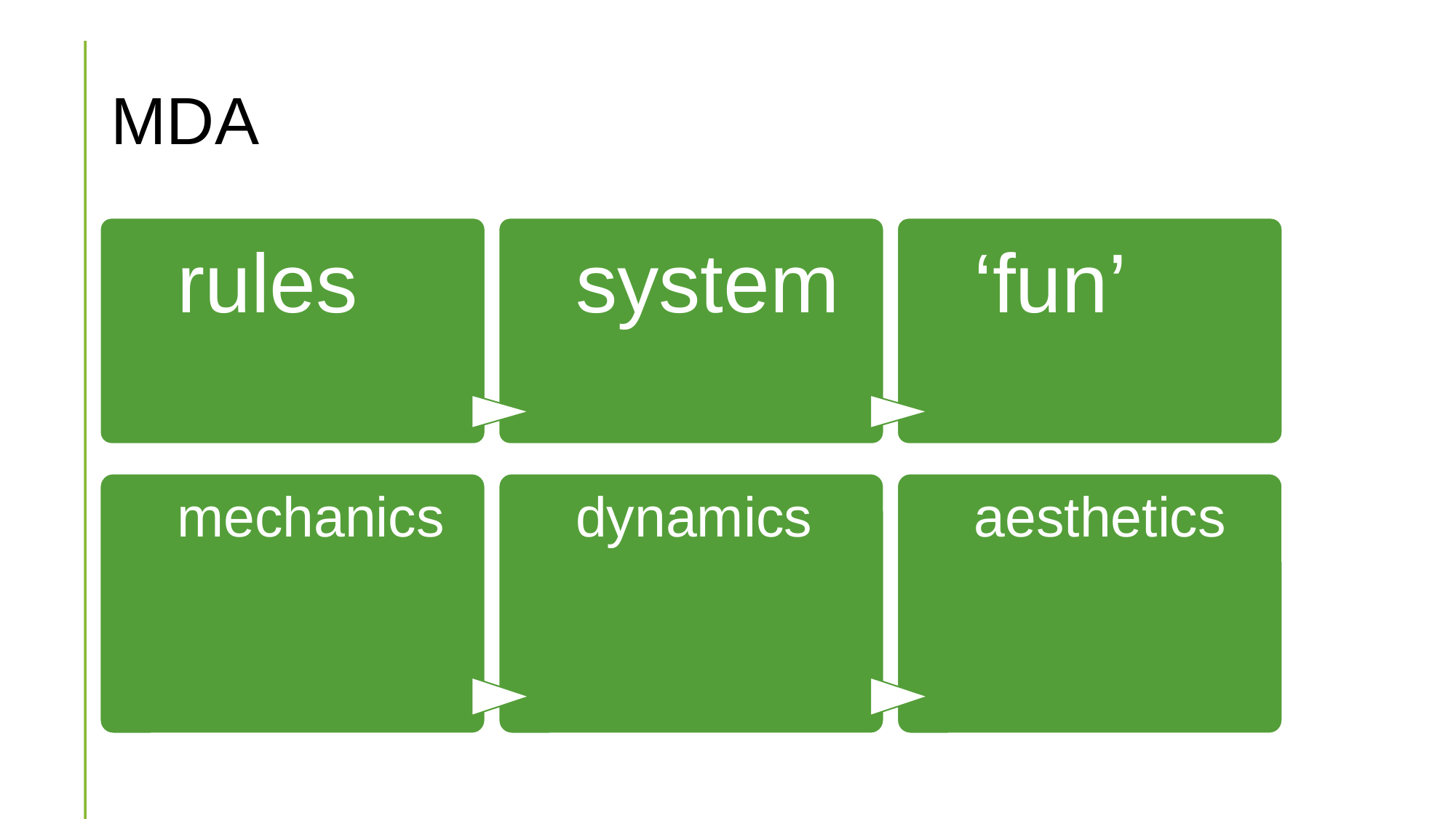

# MDA

rules

system

‘fun’

mechanics

dynamics

aesthetics